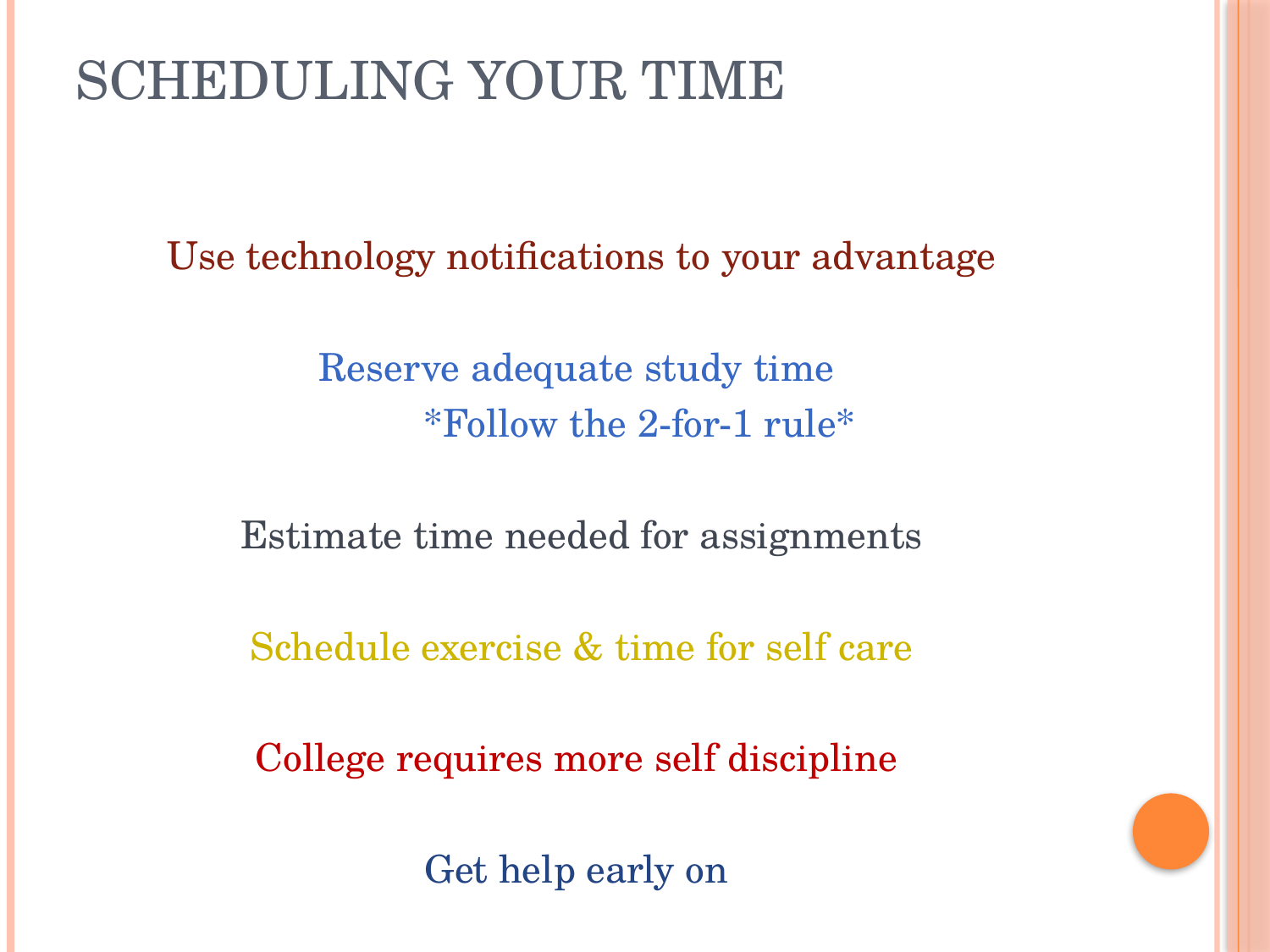

# Scheduling Your Time

Use technology notifications to your advantage

Reserve adequate study time
	*Follow the 2-for-1 rule*

Estimate time needed for assignments

Schedule exercise & time for self care

College requires more self discipline

Get help early on